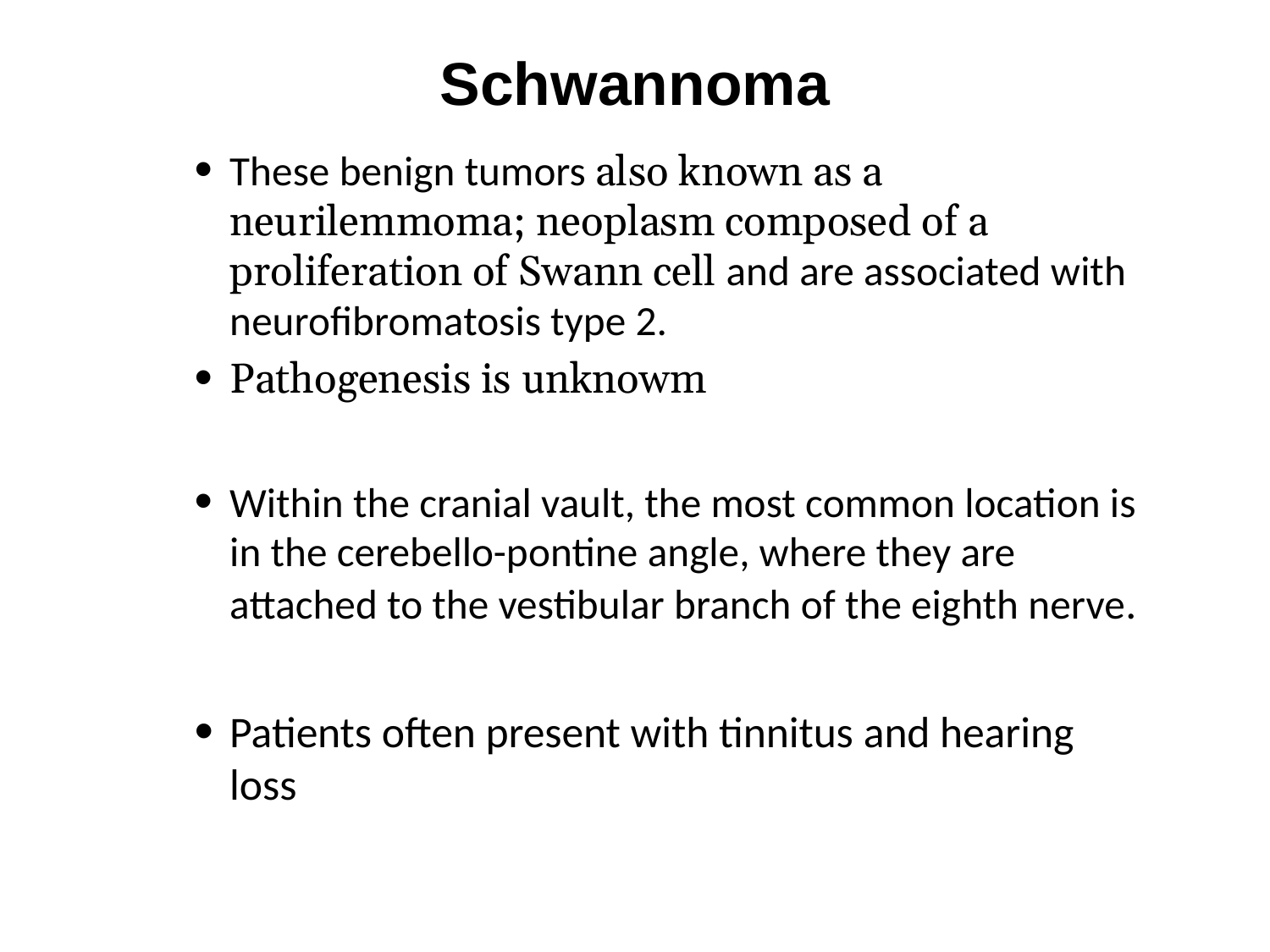

# Schwannoma
These benign tumors also known as a neurilemmoma; neoplasm composed of a proliferation of Swann cell and are associated with neurofibromatosis type 2.
Pathogenesis is unknowm

Within the cranial vault, the most common location is in the cerebello-pontine angle, where they are attached to the vestibular branch of the eighth nerve.

Patients often present with tinnitus and hearing loss